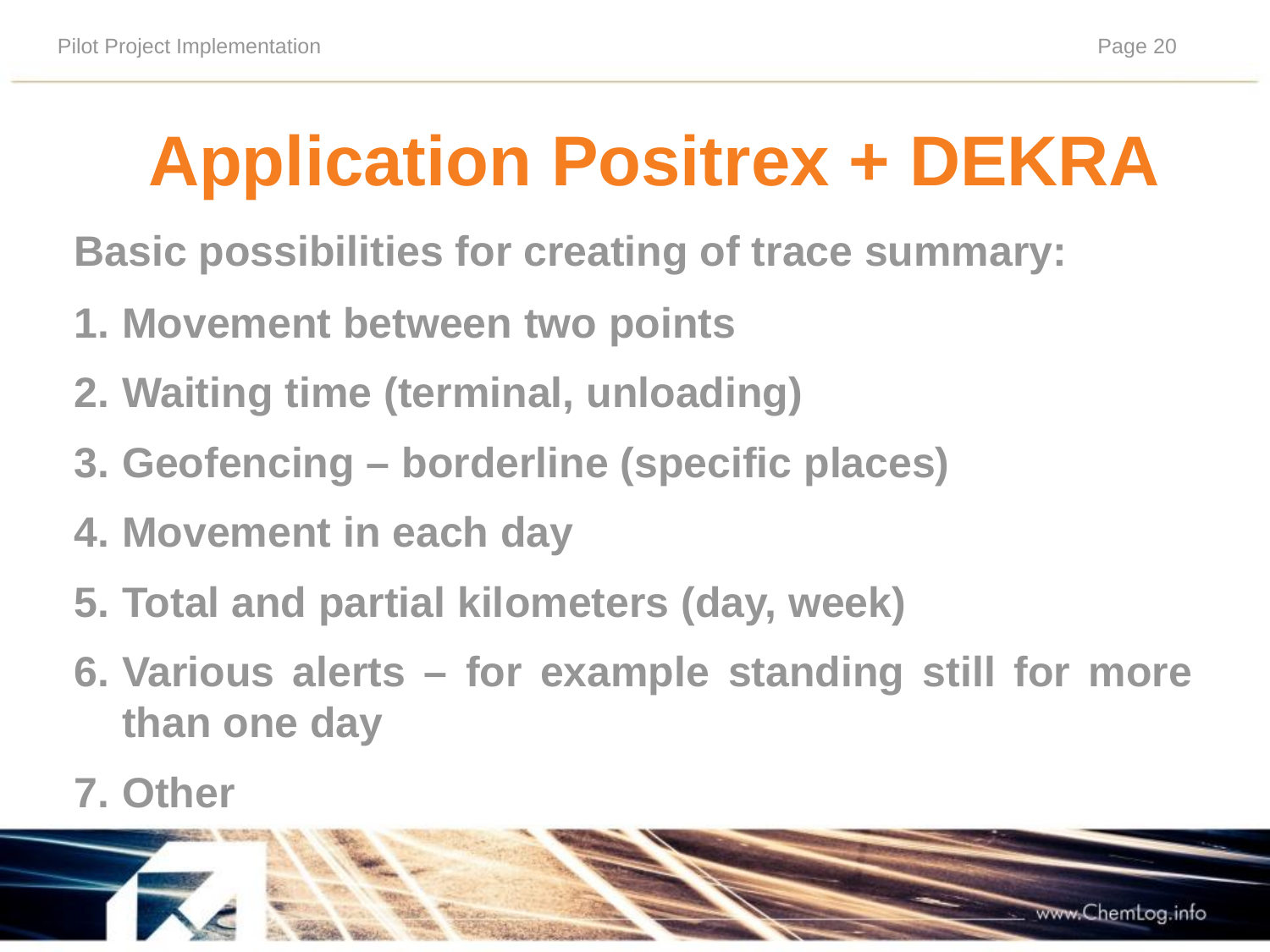

Application Positrex + DEKRA
Basic possibilities for creating of trace summary:

Movement between two points

Waiting time (terminal, unloading)

Geofencing – borderline (specific places)

Movement in each day

Total and partial kilometers (day, week)

Various alerts – for example standing still for more than one day

Other